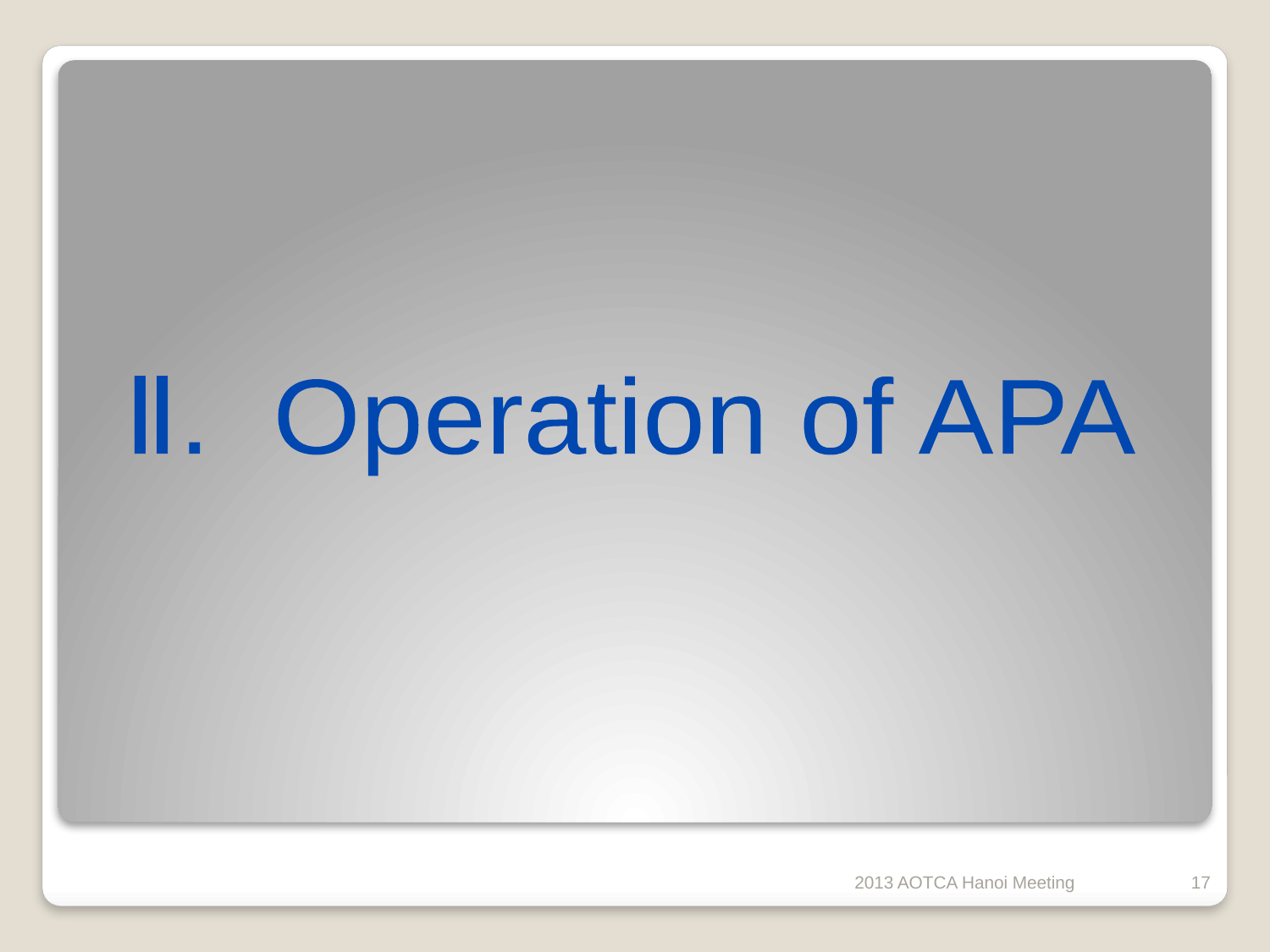

Ⅱ.  Operation of APA
2013 AOTCA Hanoi Meeting
17